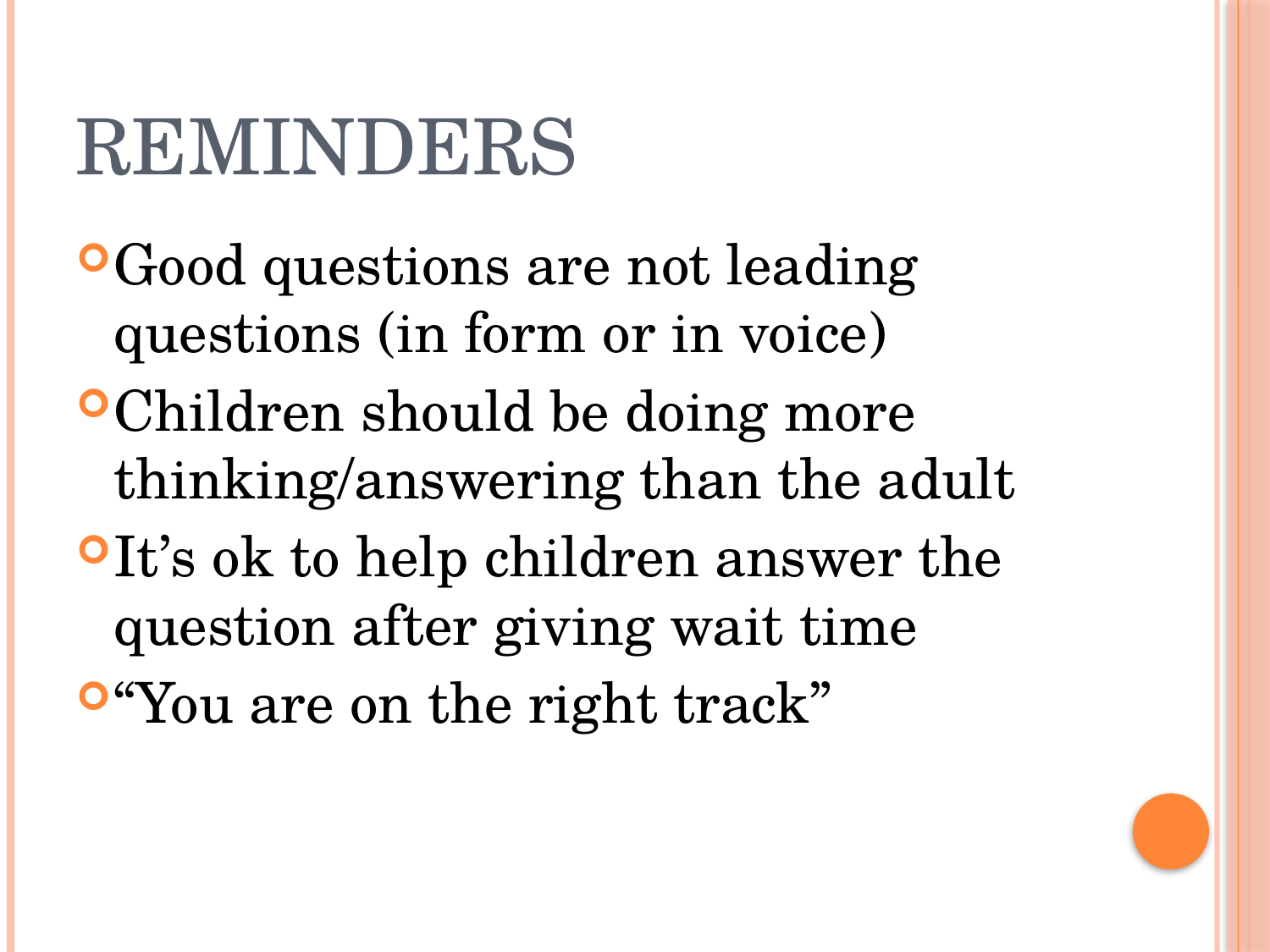

# Reminders
Good questions are not leading questions (in form or in voice)
Children should be doing more thinking/answering than the adult
It’s ok to help children answer the question after giving wait time
“You are on the right track”